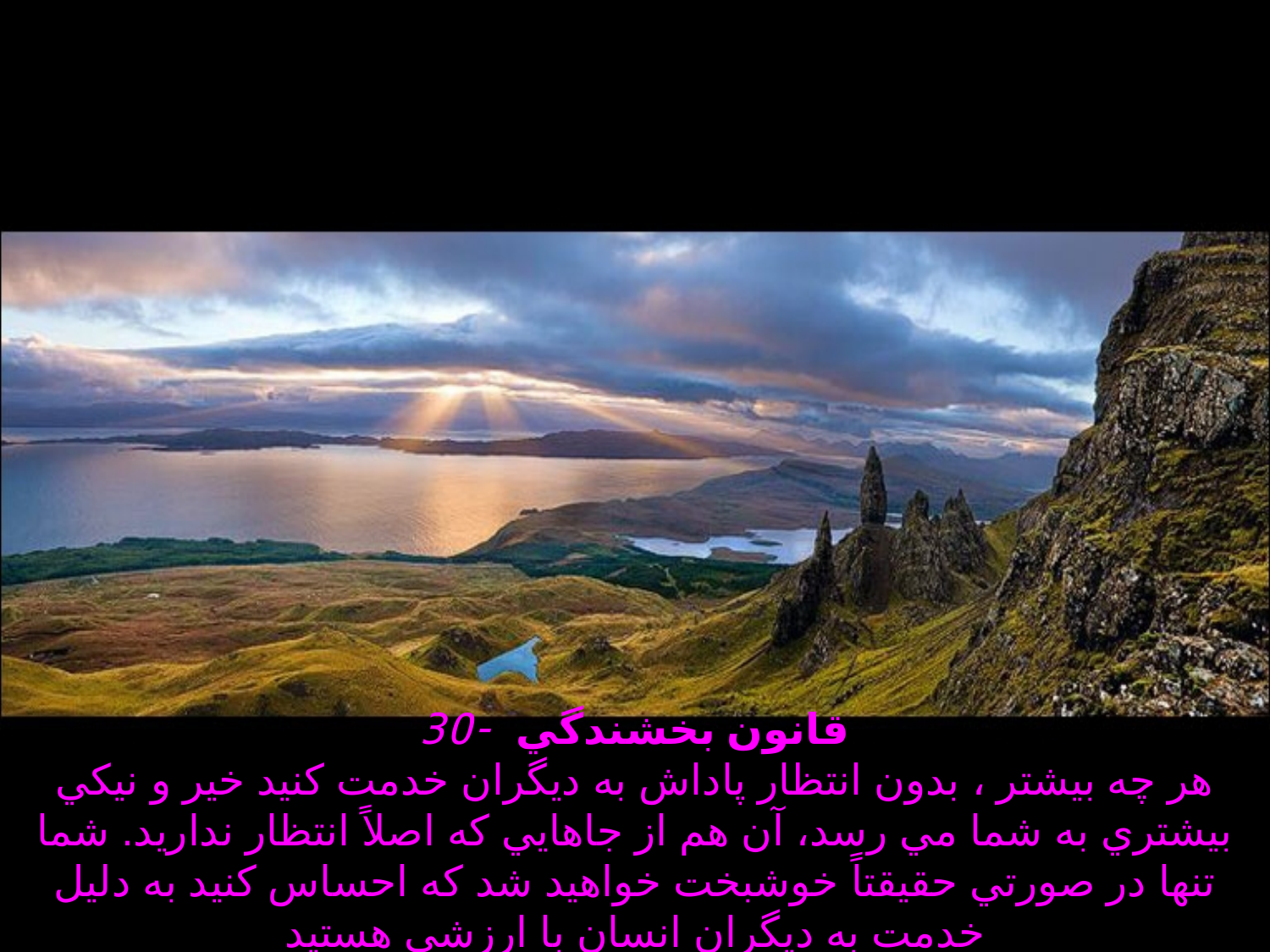

# 30- قانون بخشندگي هر چه بيشتر ، بدون انتظار پاداش به ديگران خدمت كنيد خير و نيكي بيشتري به شما مي رسد، آن هم از جاهايي كه اصلاً انتظار نداريد. شما تنها در صورتي حقيقتاً خوشبخت خواهيد شد كه احساس كنيد به دليل خدمت به ديگران انسان با ارزشي هستيد